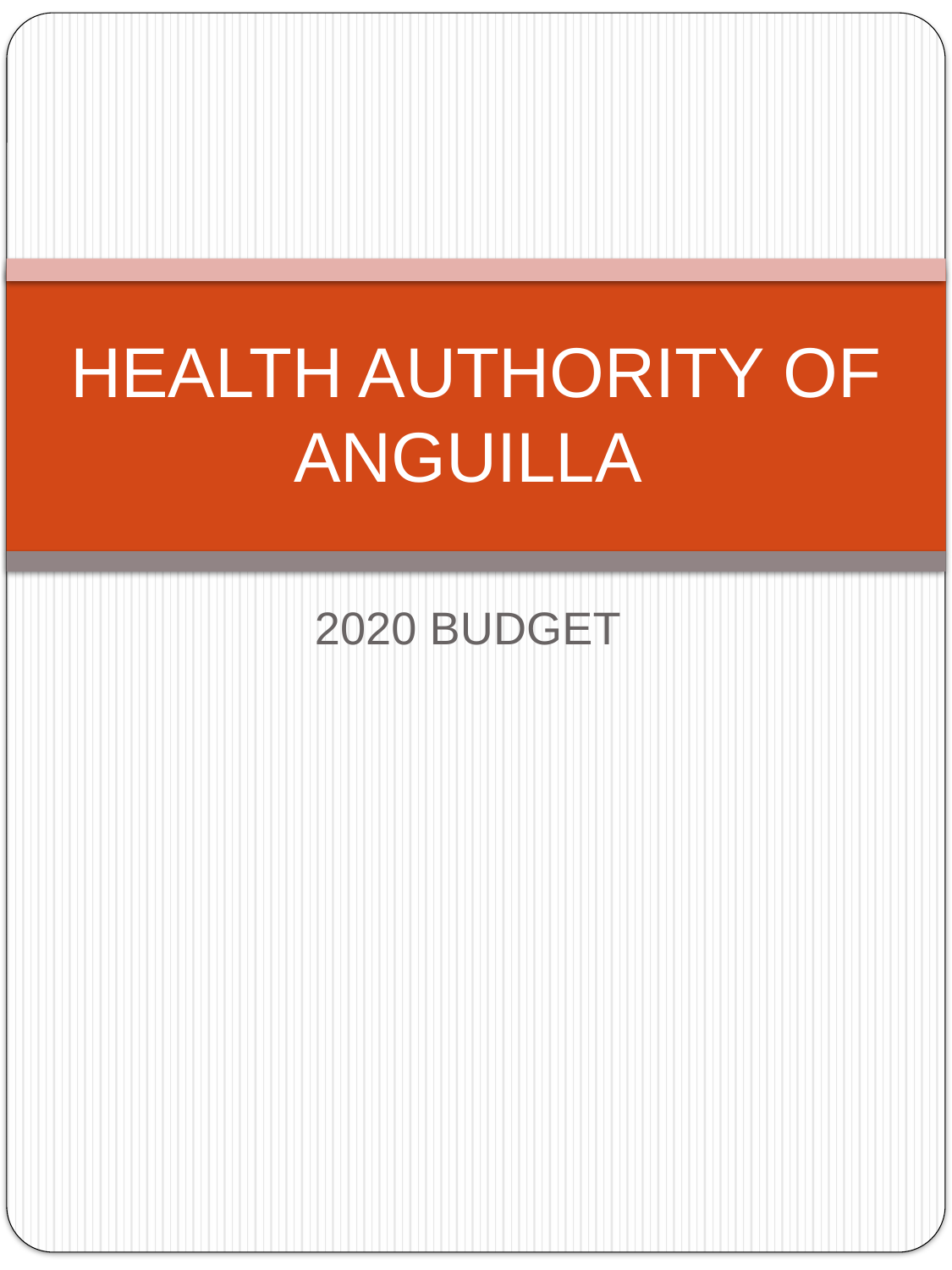

# HEALTH AUTHORITY OF ANGUILLA
2020 BUDGET